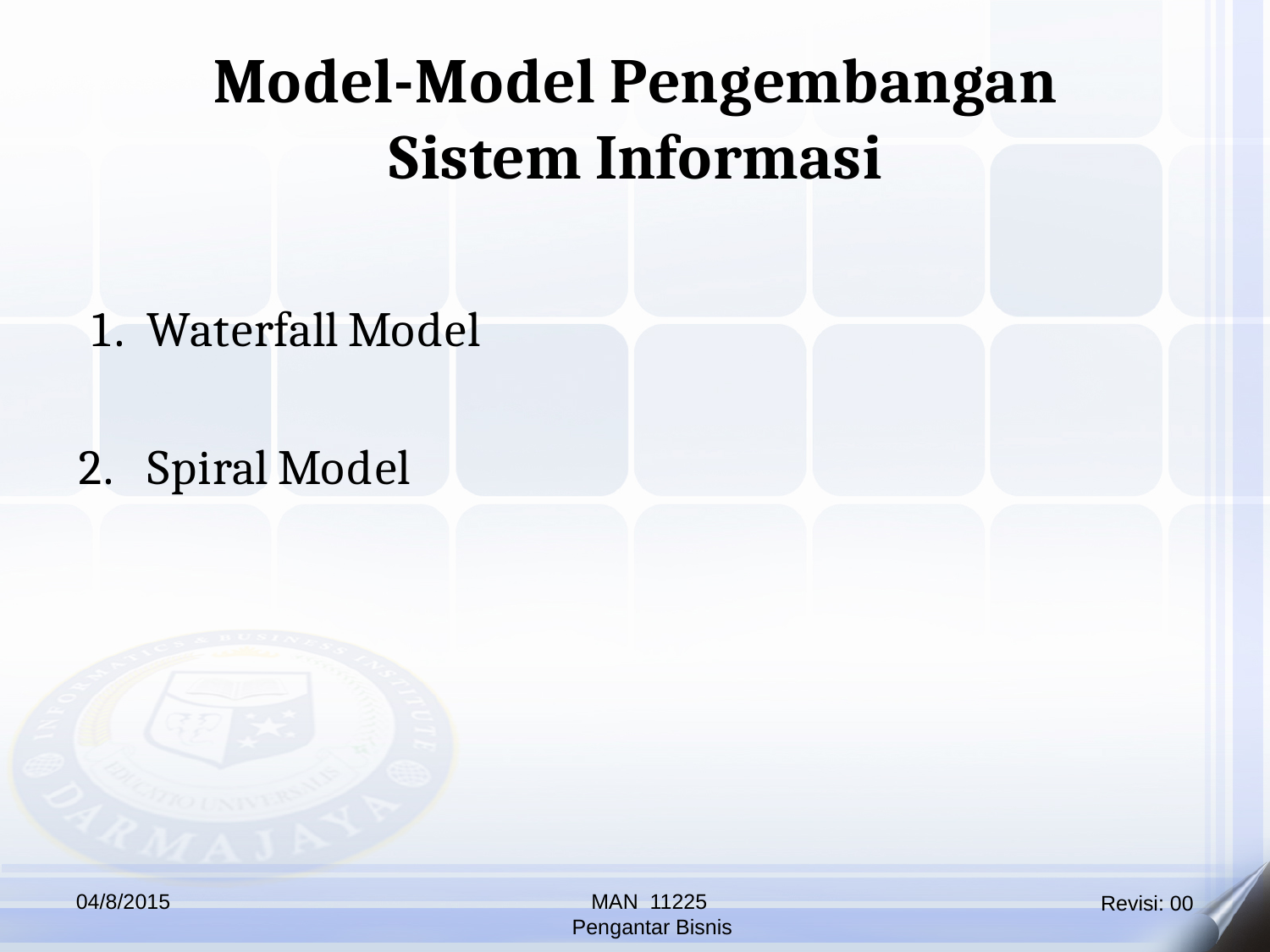

Model-Model Pengembangan
Sistem Informasi

 1.  Waterfall Model

2.   Spiral Model
04/8/2015
MAN  11225
   Pengantar Bisnis